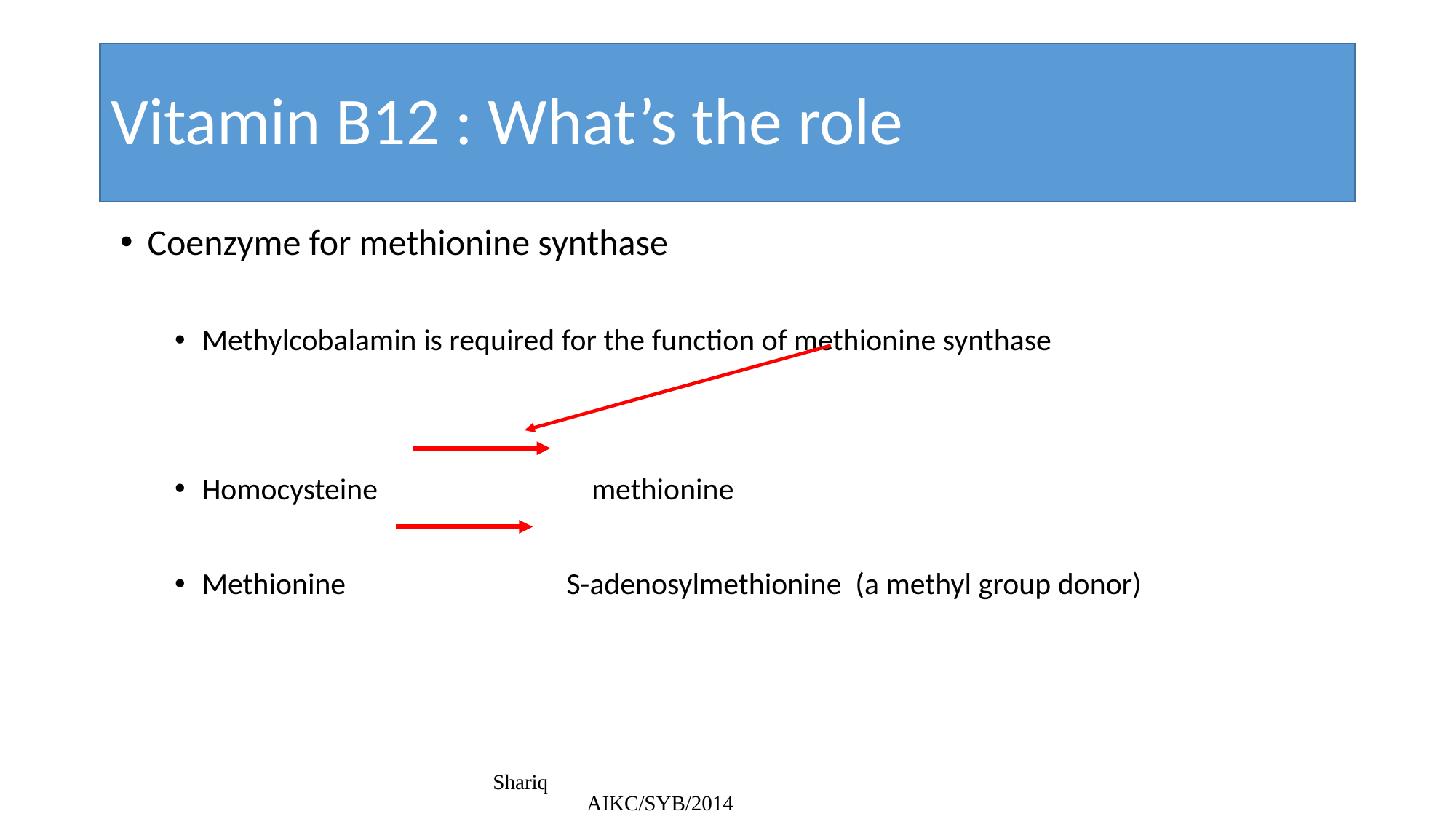

# Vitamin B12 : What’s the role
Coenzyme for methionine synthase

Methylcobalamin is required for the function of methionine synthase

Homocysteine                               methionine

Methionine                                S-adenosylmethionine  (a methyl group donor)

Shariq                                                                                                AIKC/SYB/2014